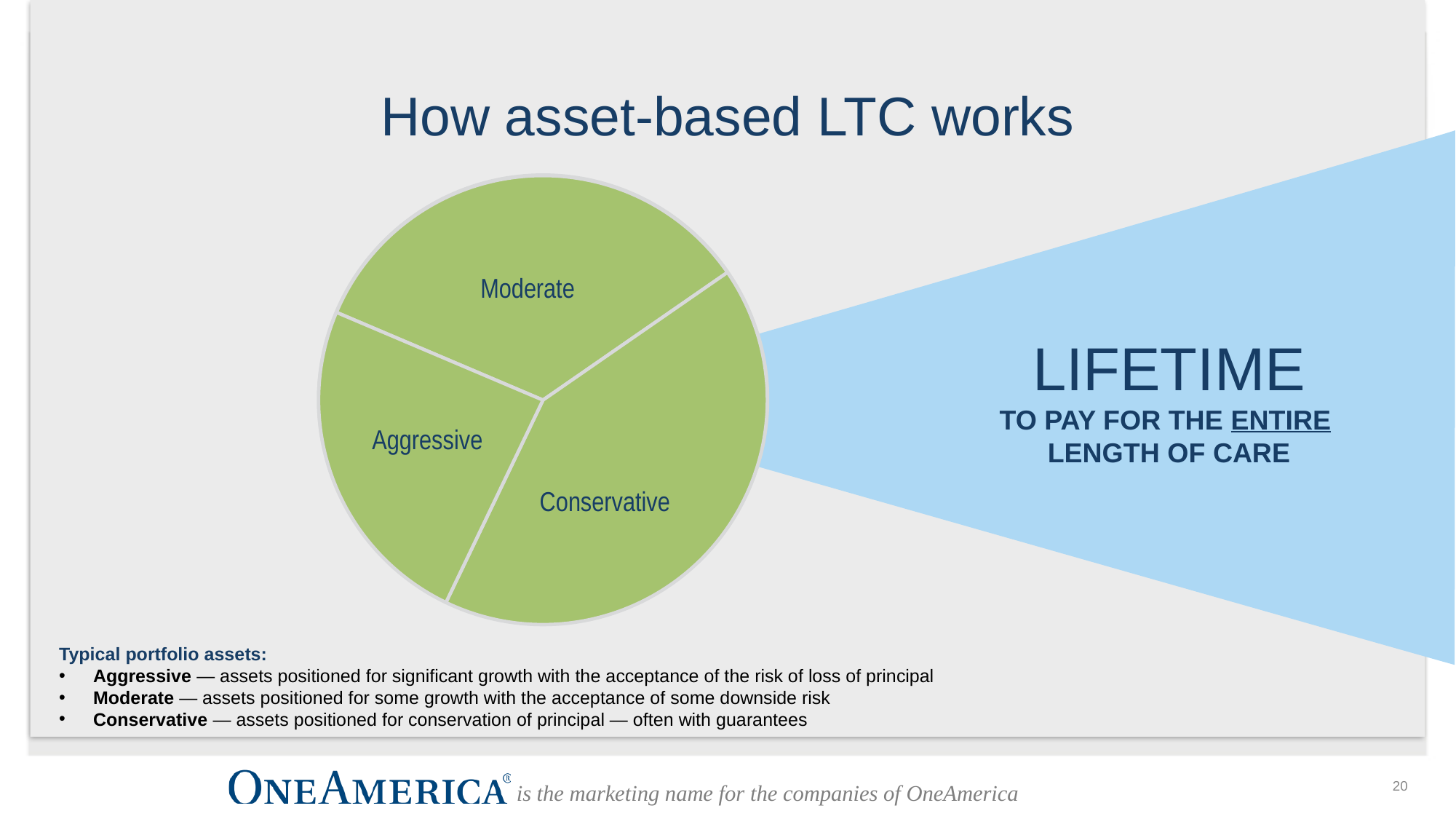

# How asset-based LTC works

### Chart

| Category |
|---|

### Chart

| Category | Sales |
|---|---|
| 1st Qtr | 35.0 |
| 2nd Qtr | 5.0 |
| 3rd Qtr | 10.0 |
| 4th Qtr | 28.0 |
| 5th Qtr | 25.0 |

### Chart

| Category | Sales |
|---|---|
| 1st Qtr | 35.0 |
| 2nd Qtr | None |
| 3rd Qtr | None |
| 4th Qtr | 43.0 |
| 5th Qtr | 25.0 |
Moderate
LIFETIME
to pay for the entire
length of care
$$$$
Aggressive
Conservative
Typical portfolio assets:
Aggressive — assets positioned for significant growth with the acceptance of the risk of loss of principal
Moderate — assets positioned for some growth with the acceptance of some downside risk
Conservative — assets positioned for conservation of principal — often with guarantees